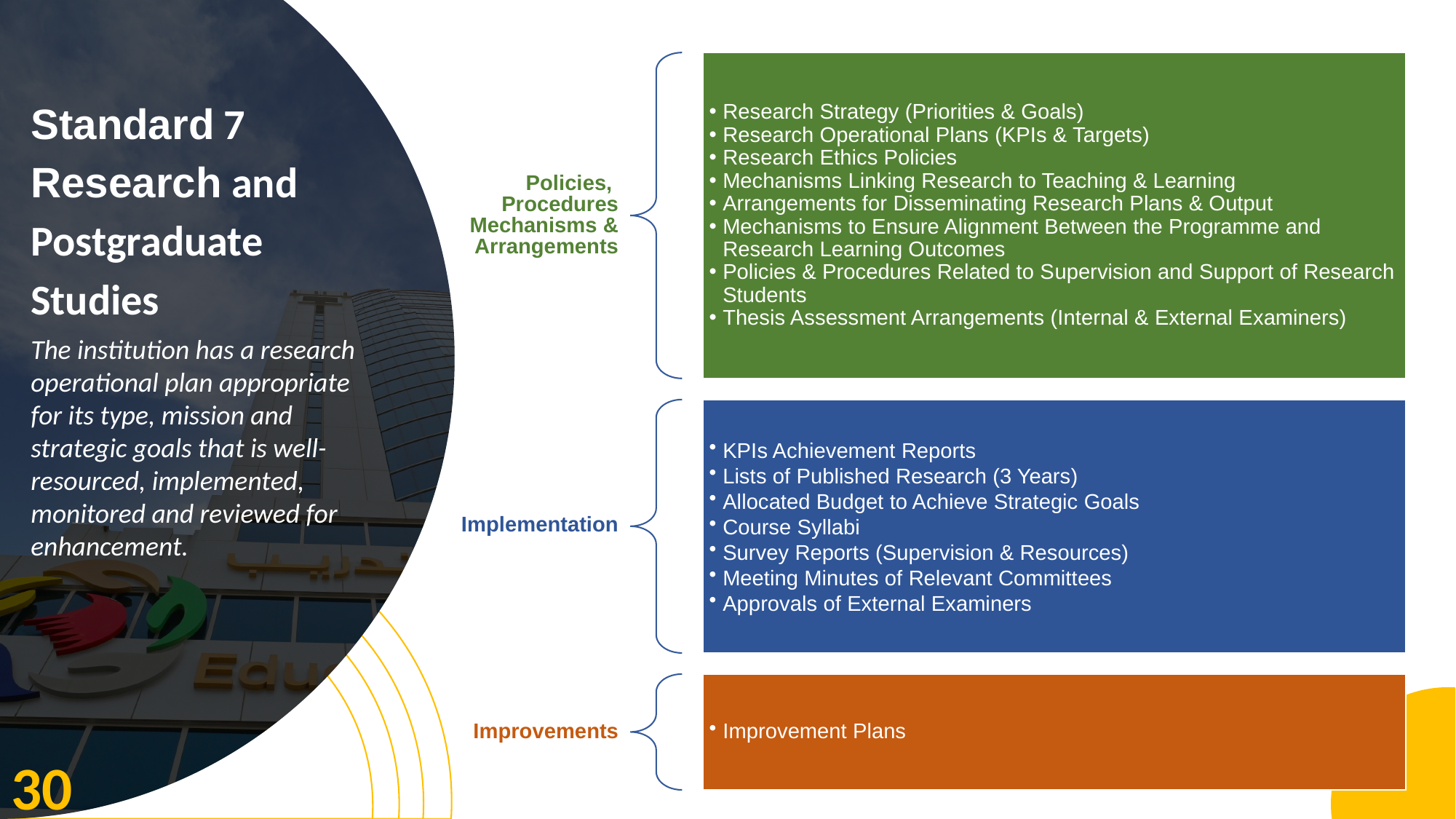

Policies,
Procedures
Mechanisms &
Arrangements
Research Strategy (Priorities & Goals)
Research Operational Plans (KPIs & Targets)
Research Ethics Policies
Mechanisms Linking Research to Teaching & Learning
Arrangements for Disseminating Research Plans & Output
Mechanisms to Ensure Alignment Between the Programme and Research Learning Outcomes
Policies & Procedures Related to Supervision and Support of Research Students
Thesis Assessment Arrangements (Internal & External Examiners)
Implementation
KPIs Achievement Reports
Lists of Published Research (3 Years)
Allocated Budget to Achieve Strategic Goals
Course Syllabi
Survey Reports (Supervision & Resources)
Meeting Minutes of Relevant Committees
Approvals of External Examiners
 Improvements
Improvement Plans

Standard 7  Research and Postgraduate Studies
The institution has a research operational plan appropriate for its type, mission and strategic goals that is well-resourced, implemented, monitored and reviewed for enhancement.